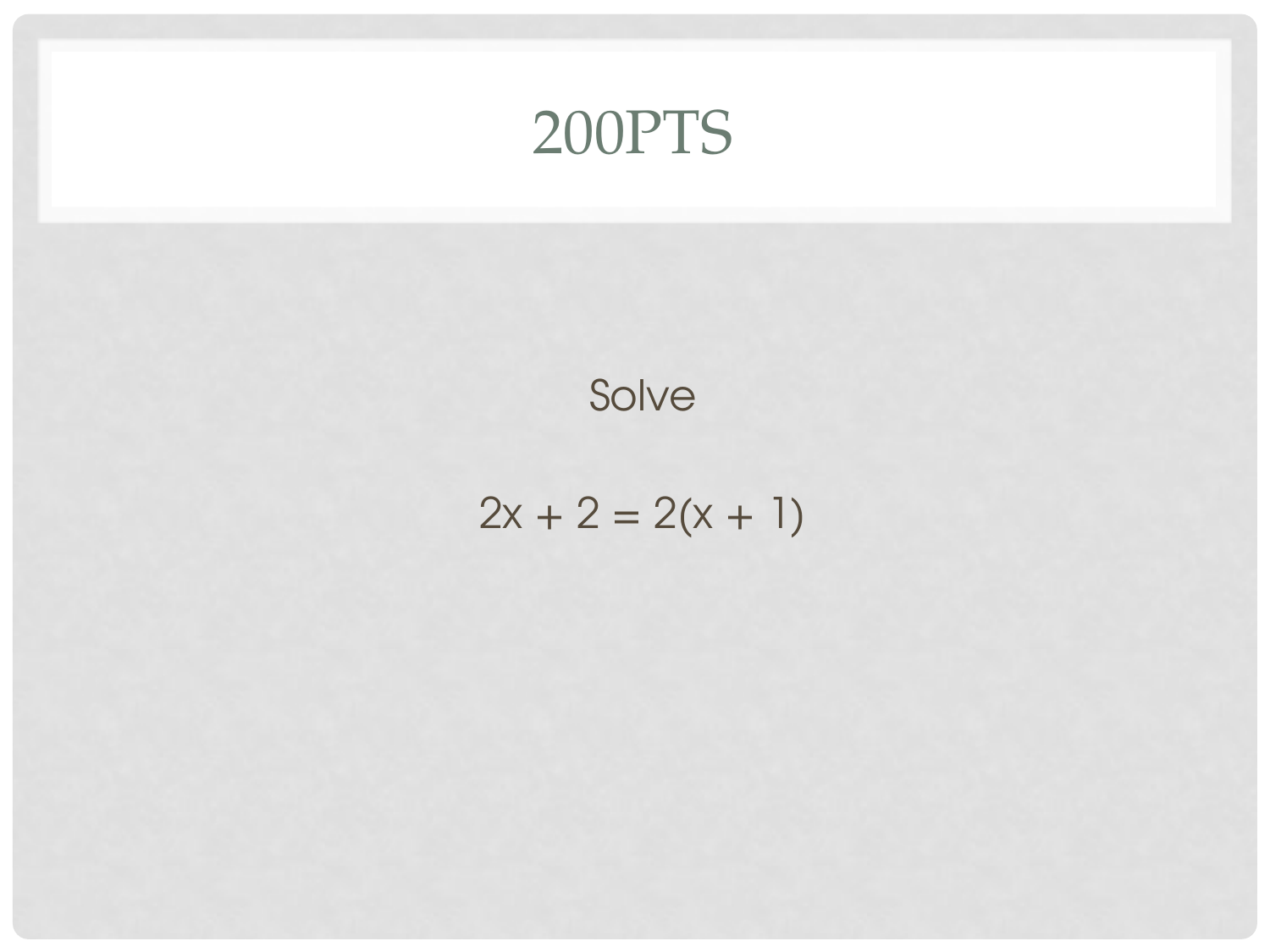

# 200pts

Solve

2x + 2 = 2(x + 1)